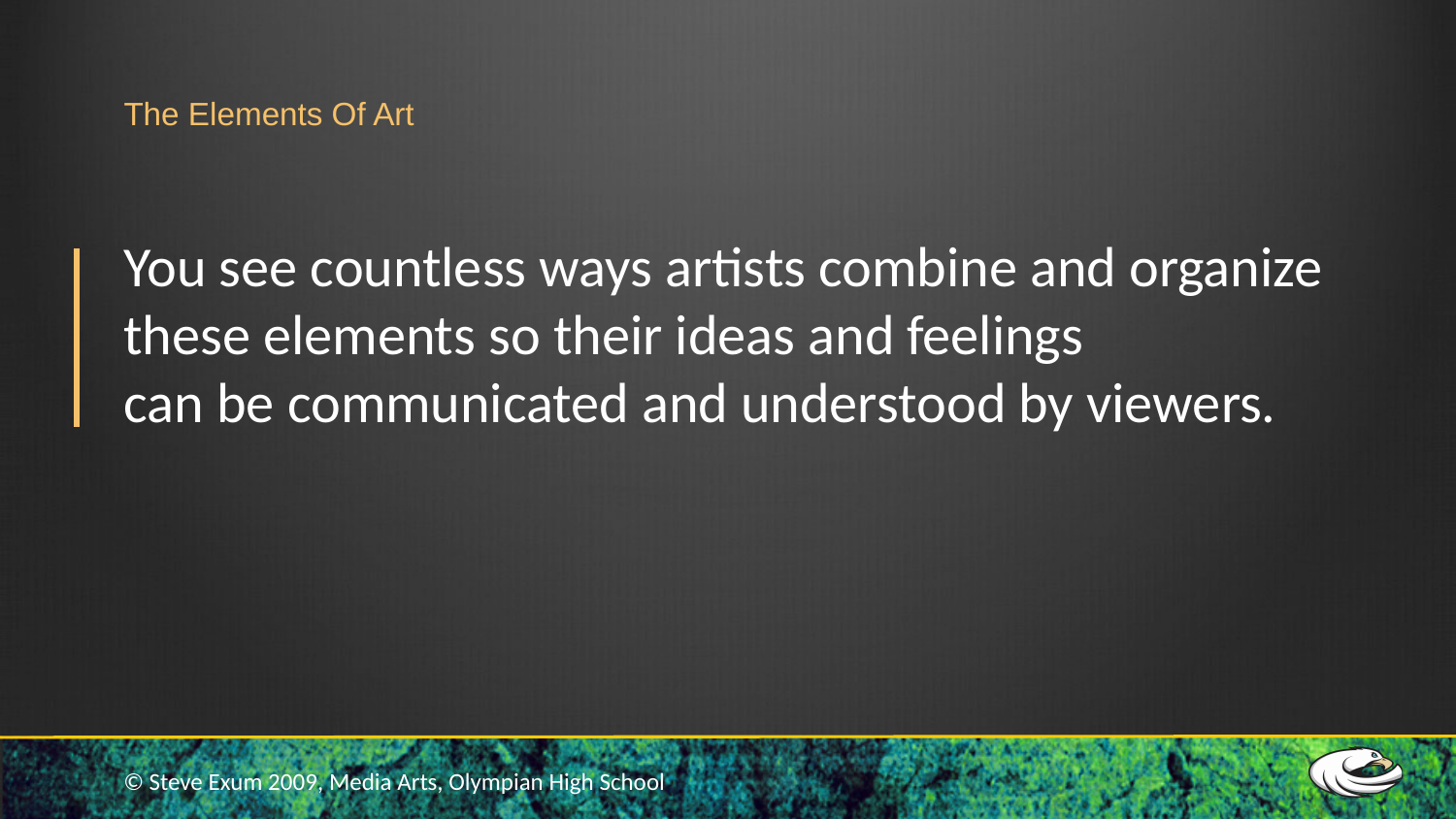

# The Elements Of Art
You see countless ways artists combine and organize
these elements so their ideas and feelings
can be communicated and understood by viewers.